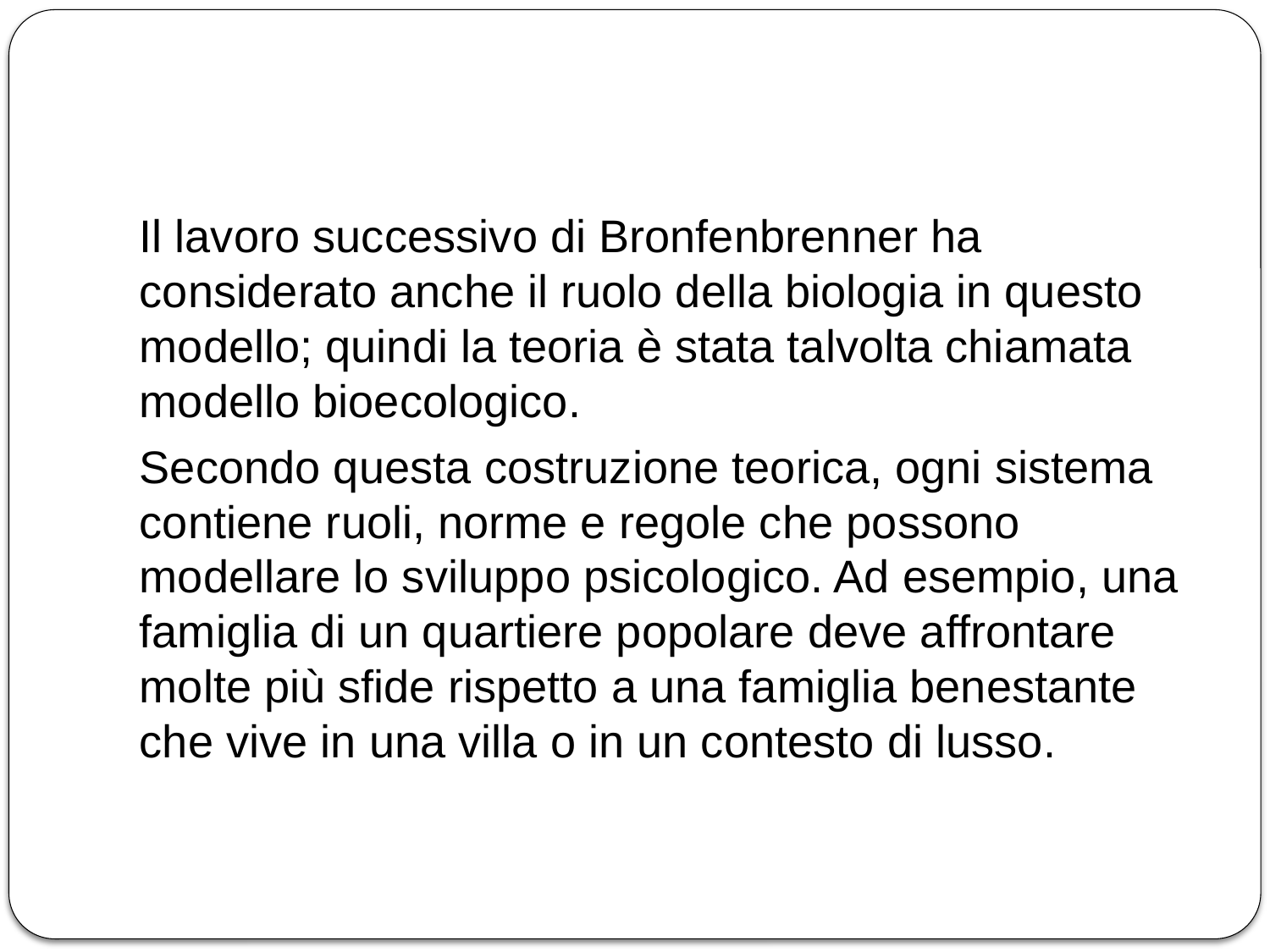

#
Il lavoro successivo di Bronfenbrenner ha considerato anche il ruolo della biologia in questo modello; quindi la teoria è stata talvolta chiamata modello bioecologico.
Secondo questa costruzione teorica, ogni sistema contiene ruoli, norme e regole che possono modellare lo sviluppo psicologico. Ad esempio, una famiglia di un quartiere popolare deve affrontare molte più sfide rispetto a una famiglia benestante che vive in una villa o in un contesto di lusso.